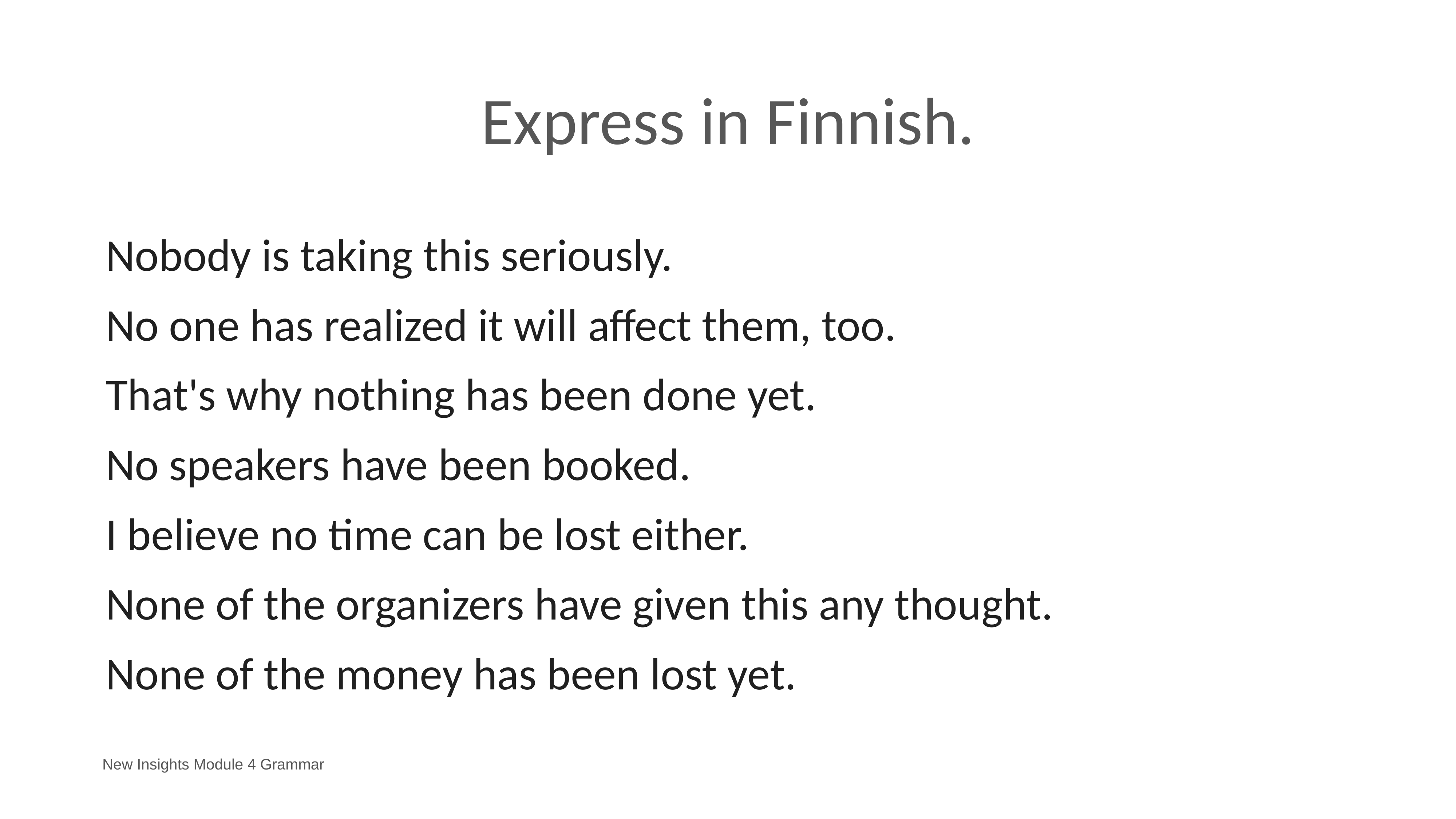

# Express in Finnish.
Nobody is taking this seriously.
No one has realized it will affect them, too.
That's why nothing has been done yet.
No speakers have been booked.
I believe no time can be lost either.
None of the organizers have given this any thought.
None of the money has been lost yet.
New Insights Module 4 Grammar